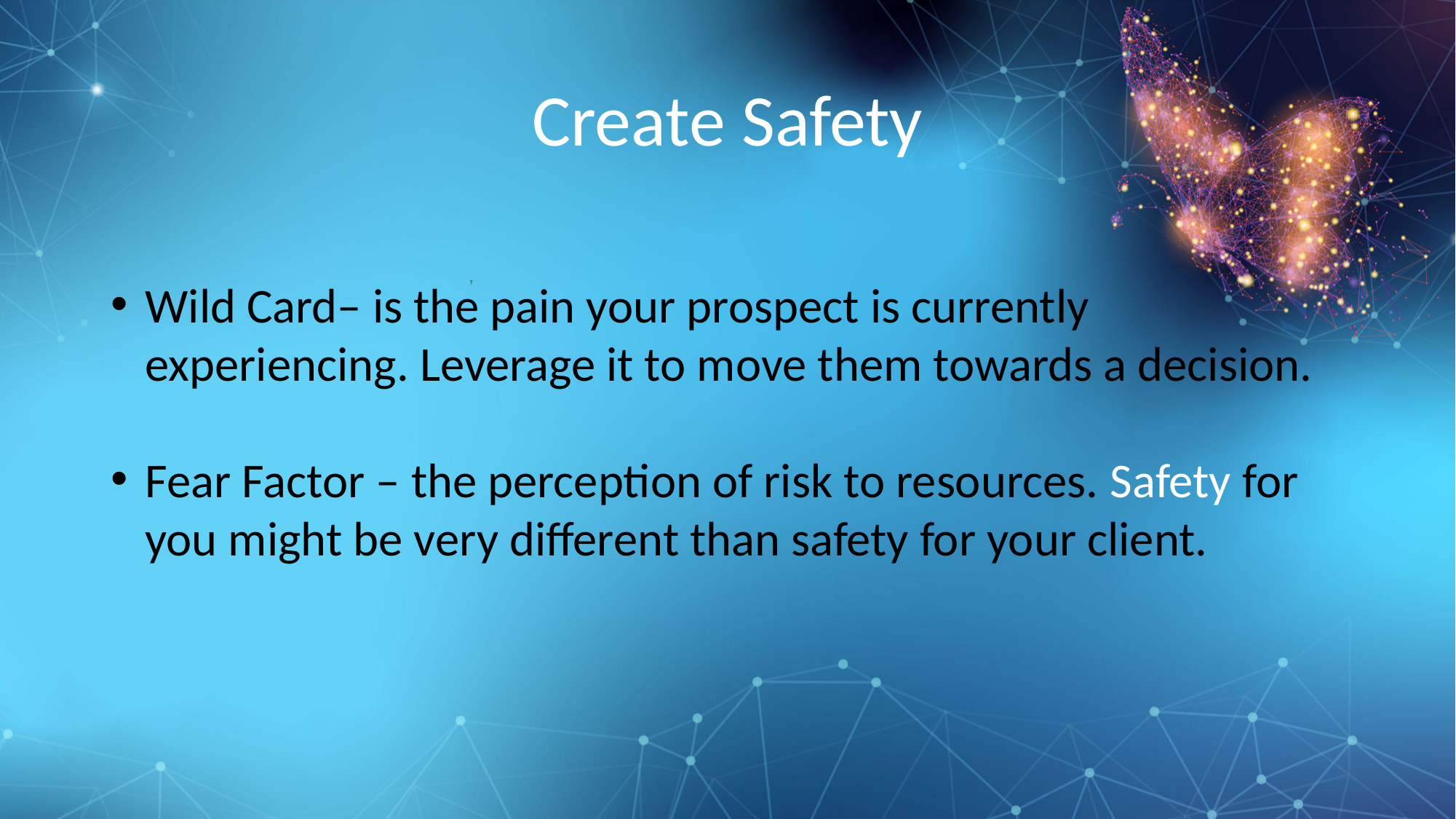

# Create Safety
Wild Card– is the pain your prospect is currently experiencing. Leverage it to move them towards a decision.

Fear Factor – the perception of risk to resources. Safety for you might be very different than safety for your client.